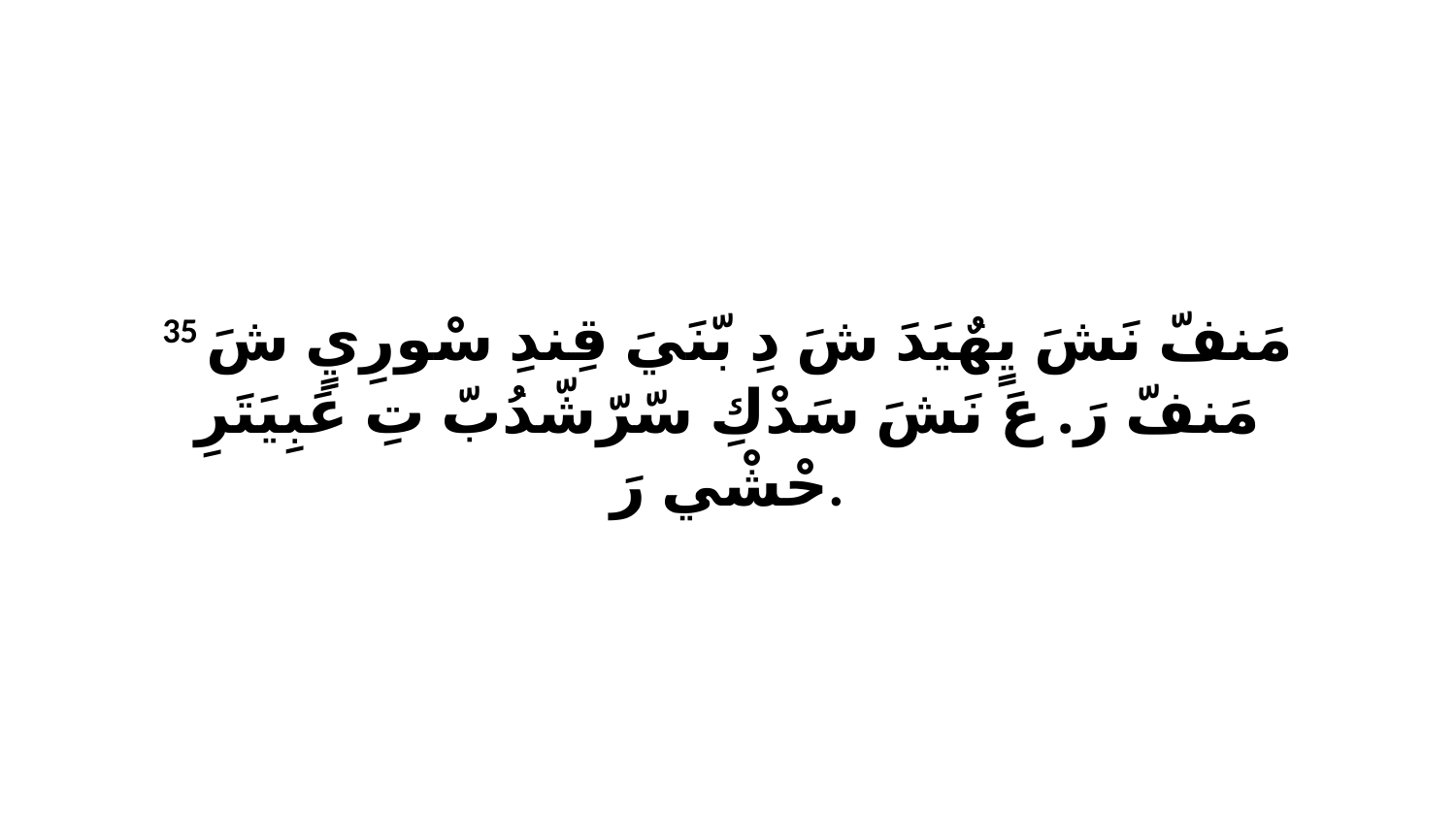

35 مَنفّ نَشَ يٍهٌيَدَ شَ دِ بّنَيَ قِندِ سْورِيٍ شَ مَنفّ رَ. عَ نَشَ سَدْكِ سّرّشّدُبّ تِ عَبِيَتَرِ حْشْي رَ.